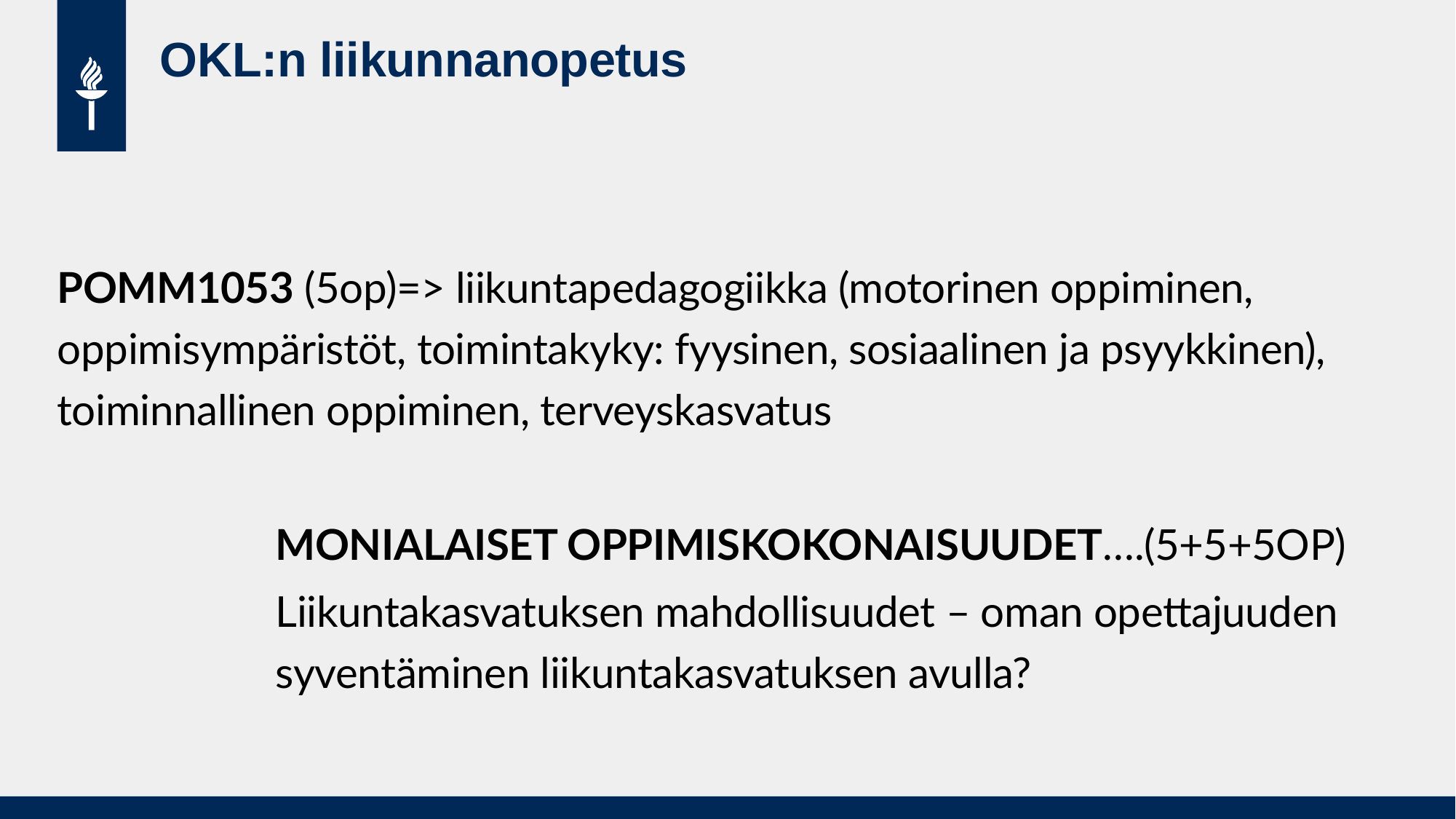

# OKL:n liikunnanopetus

POMM1053 (5op)=> liikuntapedagogiikka (motorinen oppiminen, oppimisympäristöt, toimintakyky: fyysinen, sosiaalinen ja psyykkinen), toiminnallinen oppiminen, terveyskasvatus

		MONIALAISET OPPIMISKOKONAISUUDET….(5+5+5OP)
		Liikuntakasvatuksen mahdollisuudet – oman opettajuuden 			syventäminen liikuntakasvatuksen avulla?